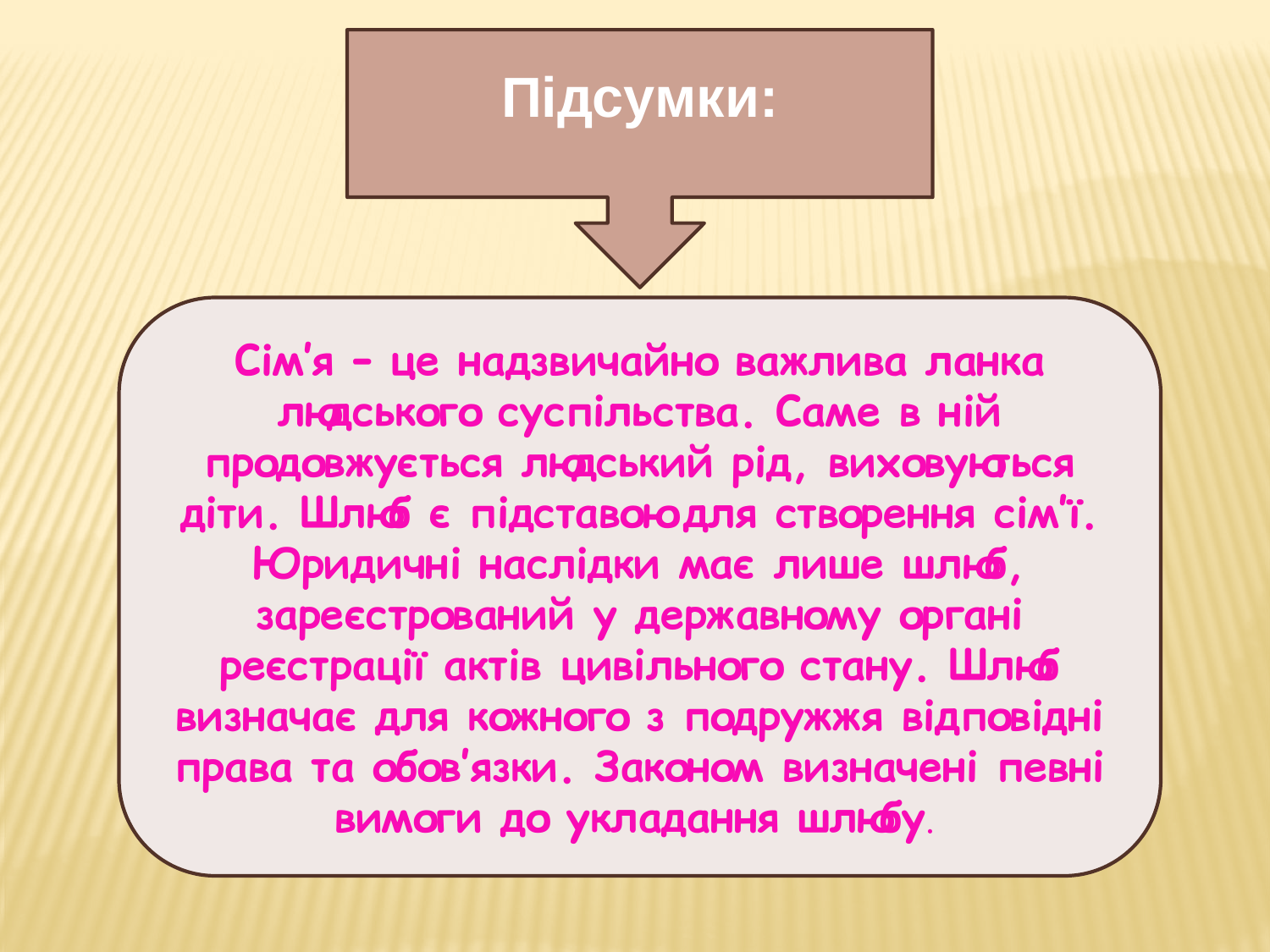

Підсумки:

Сім’я – це надзвичайно важлива ланка людського суспільства. Саме в ній продовжується людський рід, виховуються діти. Шлюб є підставою для створення сім’ї. Юридичні наслідки має лише шлюб, зареєстрований у державному органі реєстрації актів цивільного стану. Шлюб визначає для кожного з подружжя відповідні права та обов’язки. Законом визначені певні вимоги до укладання шлюбу.